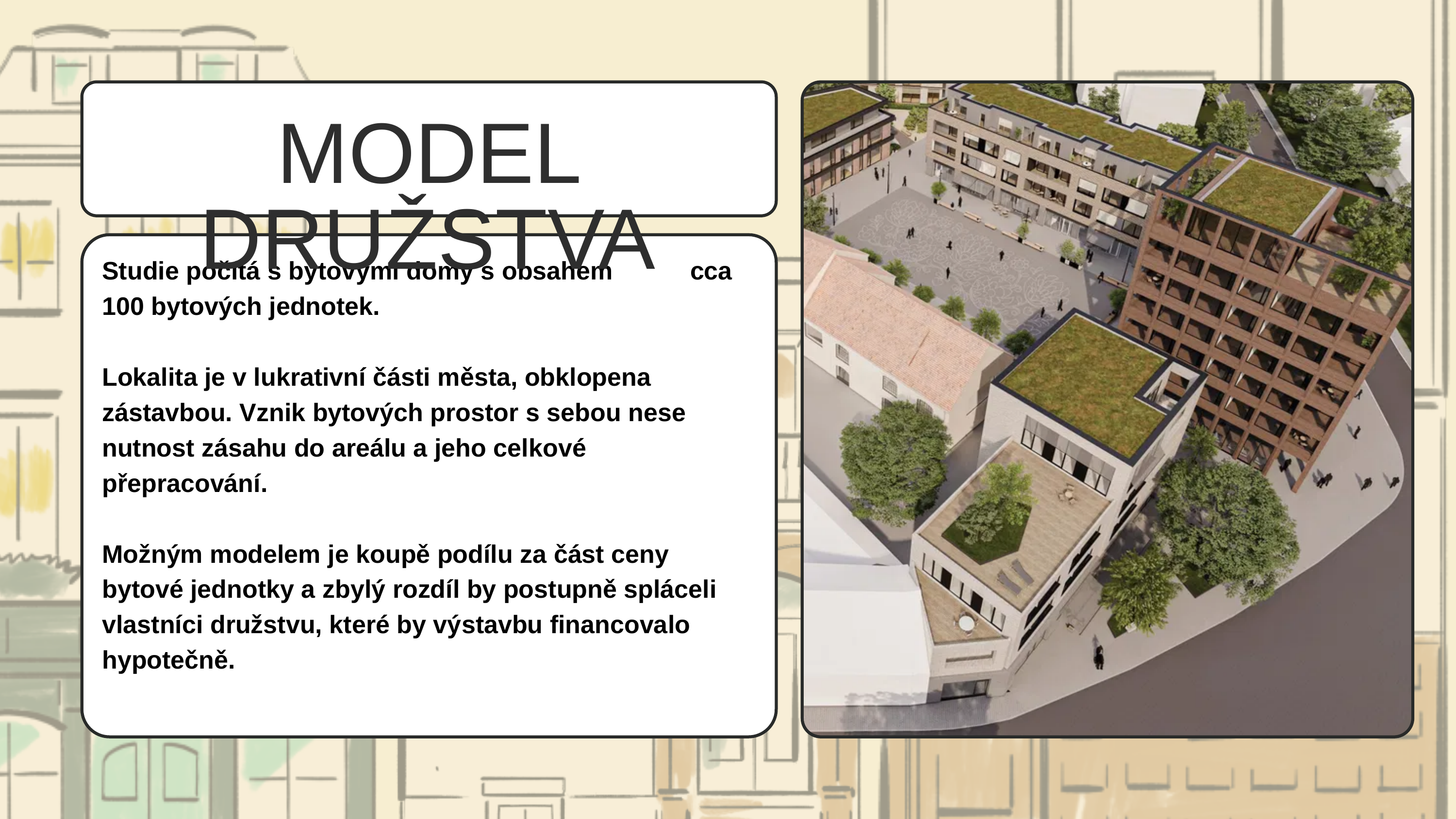

MODEL DRUŽSTVA

Studie počítá s bytovými domy s obsahem           cca 100 bytových jednotek.

Lokalita je v lukrativní části města, obklopena zástavbou. Vznik bytových prostor s sebou nese nutnost zásahu do areálu a jeho celkové přepracování.

Možným modelem je koupě podílu za část ceny bytové jednotky a zbylý rozdíl by postupně spláceli vlastníci družstvu, které by výstavbu financovalo hypotečně.